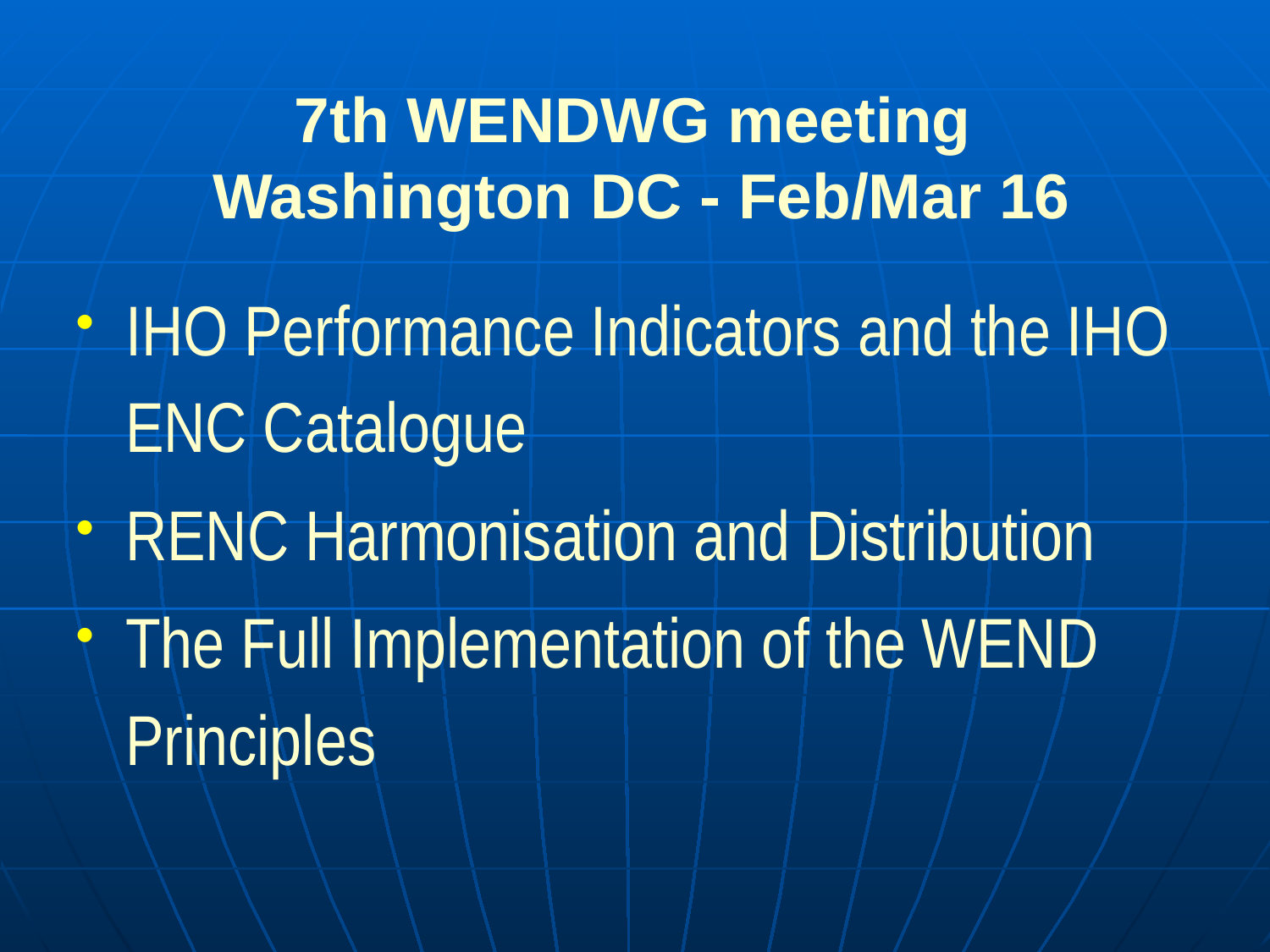

7th WENDWG meeting
Washington DC - Feb/Mar 16
IHO Performance Indicators and the IHO ENC Catalogue
RENC Harmonisation and Distribution
The Full Implementation of the WEND Principles